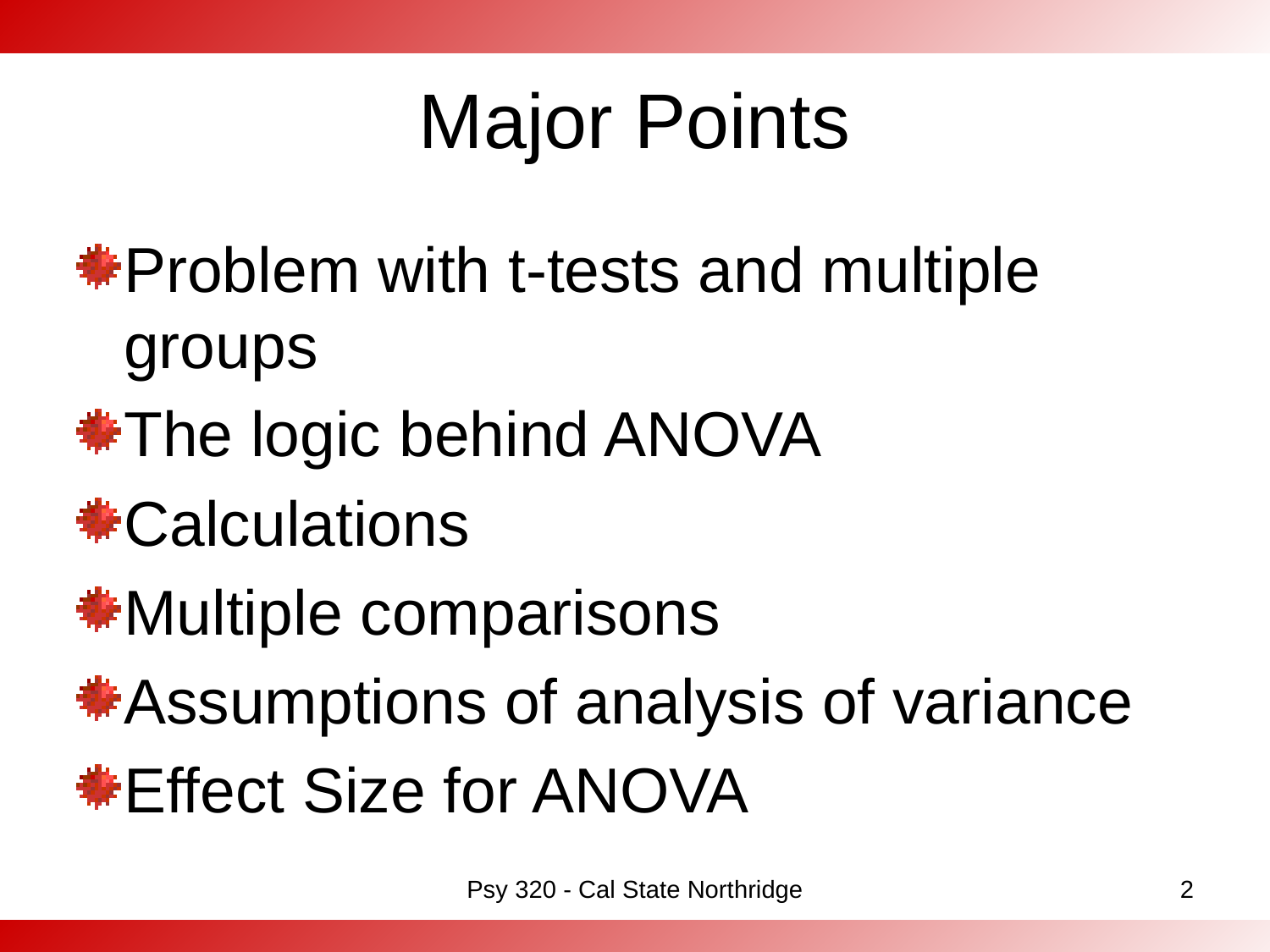

# Major Points
Problem with t-tests and multiple groups
The logic behind ANOVA
Calculations
Multiple comparisons
Assumptions of analysis of variance
Effect Size for ANOVA
Psy 320 - Cal State Northridge
2